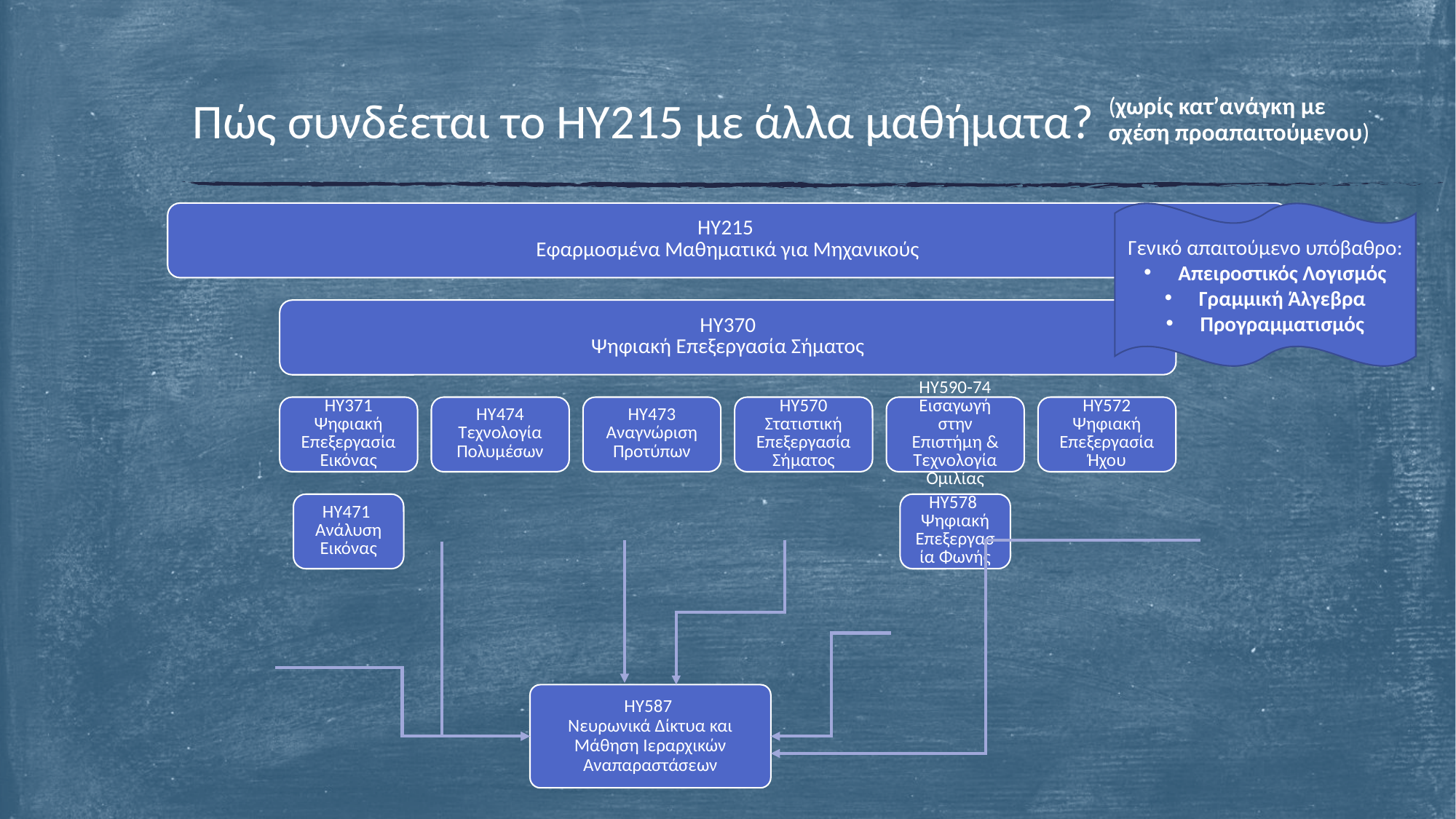

# Πώς συνδέεται το ΗΥ215 με άλλα μαθήματα?
(χωρίς κατ’ανάγκη με σχέση προαπαιτούμενου)
ΗΥ370
Ψηφιακή Επεξεργασία Σήματος
ΗΥ371 Ψηφιακή Επεξεργασία Εικόνας
ΗΥ473 Αναγνώριση Προτύπων
ΗΥ570 Στατιστική Επεξεργασία Σήματος
HY590-74 Εισαγωγή στην Επιστήμη & Τεχνολογία Ομιλίας
ΗΥ474 Τεχνολογία Πολυμέσων
ΗΥ471  Ανάλυση Εικόνας
ΗΥ572 Ψηφιακή Επεξεργασία Ήχου
ΗΥ578
Ψηφιακή Επεξεργασία Φωνής
ΗΥ215
Εφαρμοσμένα Μαθηματικά για Μηχανικούς
Γενικό απαιτούμενο υπόβαθρο:
Απειροστικός Λογισμός
Γραμμική Άλγεβρα
Προγραμματισμός

ΗΥ587
Νευρωνικά Δίκτυα και Μάθηση Ιεραρχικών Αναπαραστάσεων